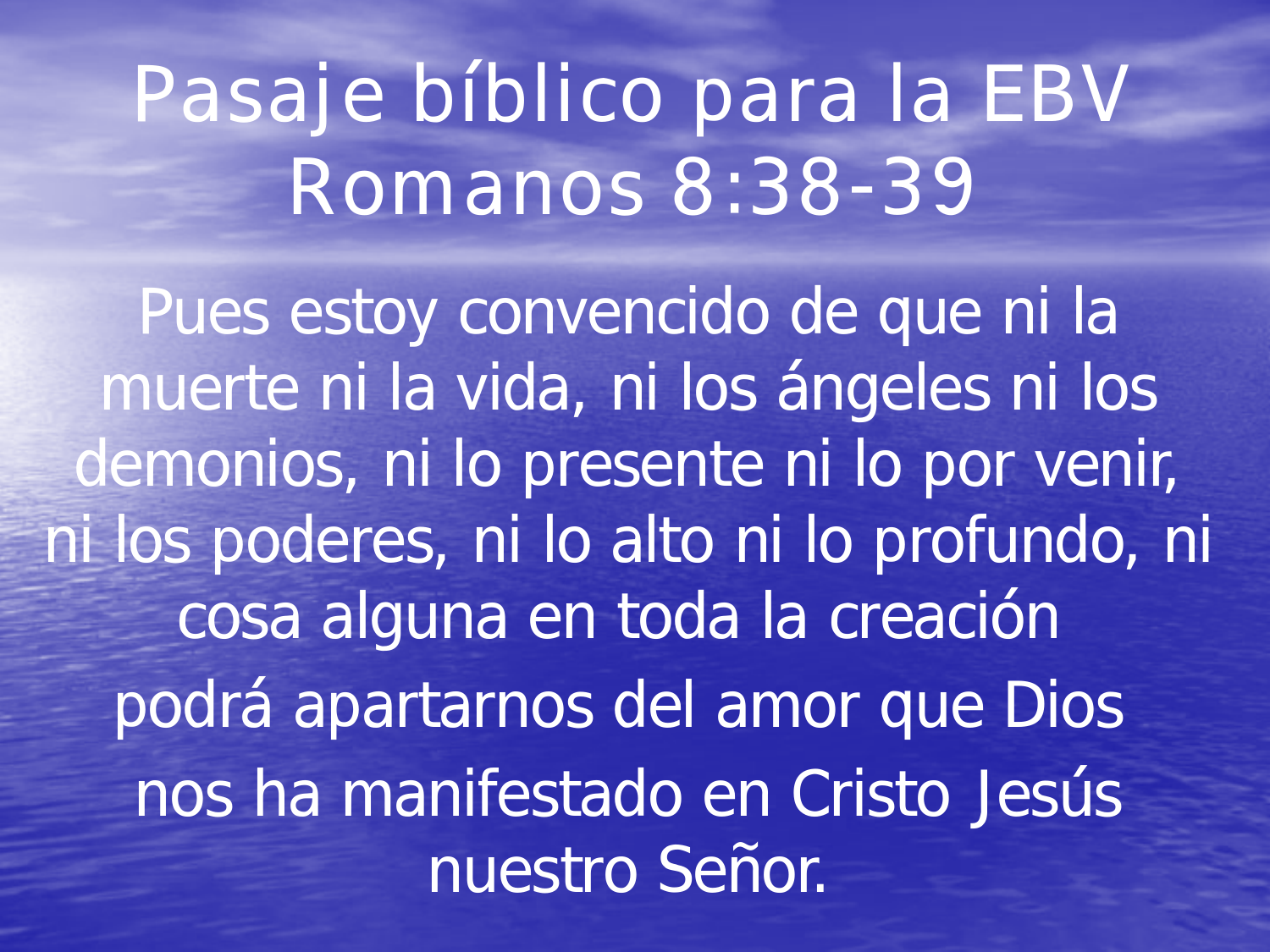

# Pasaje bíblico para la EBV Romanos 8:38-39
Pues estoy convencido de que ni la muerte ni la vida, ni los ángeles ni los demonios, ni lo presente ni lo por venir, ni los poderes, ni lo alto ni lo profundo, ni cosa alguna en toda la creación
podrá apartarnos del amor que Dios
nos ha manifestado en Cristo Jesús nuestro Señor.